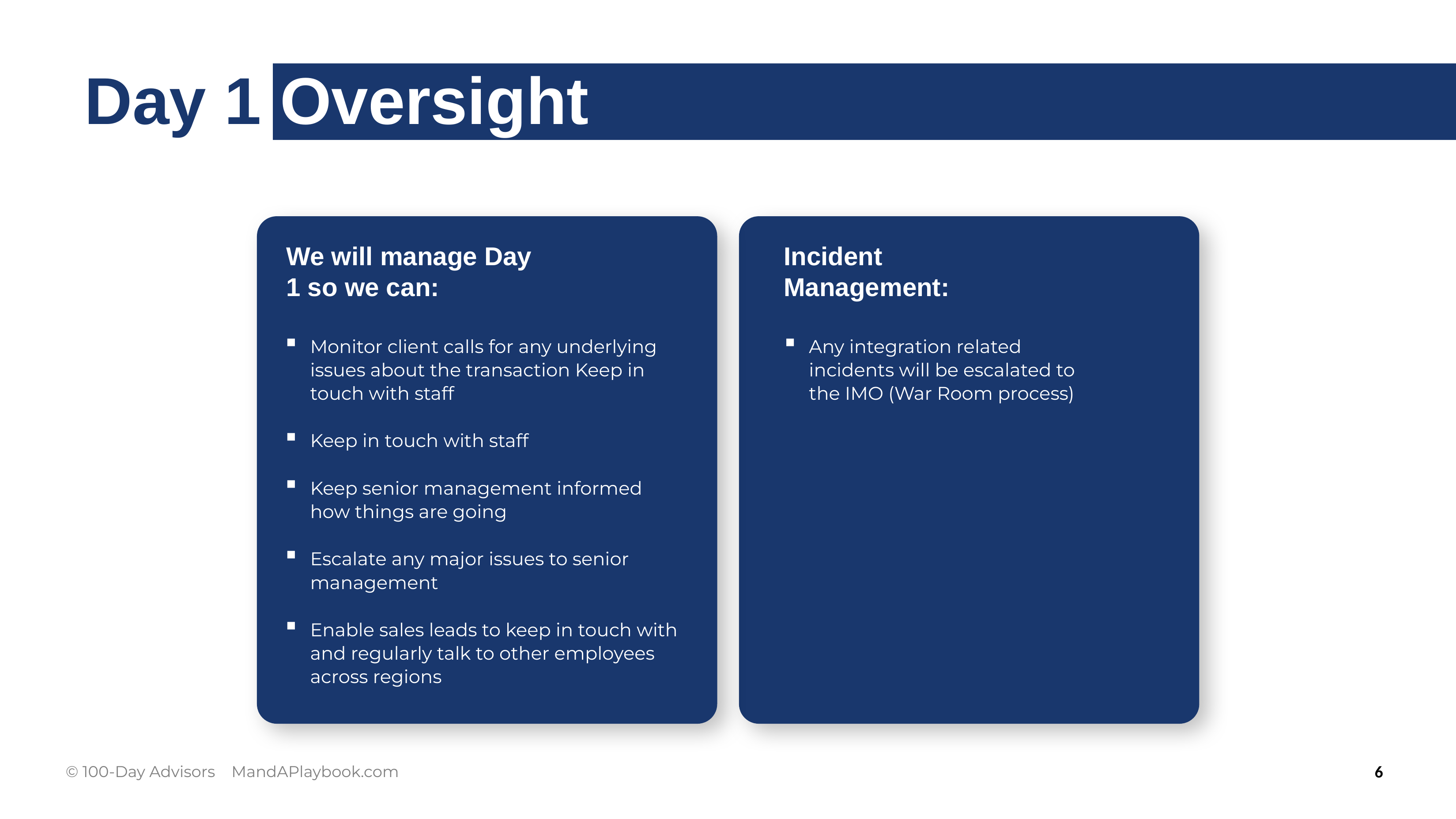

# Day 1 Oversight

We will manage Day 1 so we can:
Incident Management:
Monitor client calls for any underlying issues about the transaction Keep in touch with staff

Keep in touch with staff

Keep senior management informed how things are going

Escalate any major issues to senior management

Enable sales leads to keep in touch with and regularly talk to other employees across regions
Any integration related incidents will be escalated to the IMO (War Room process)
© 100-Day Advisors    MandAPlaybook.com
6